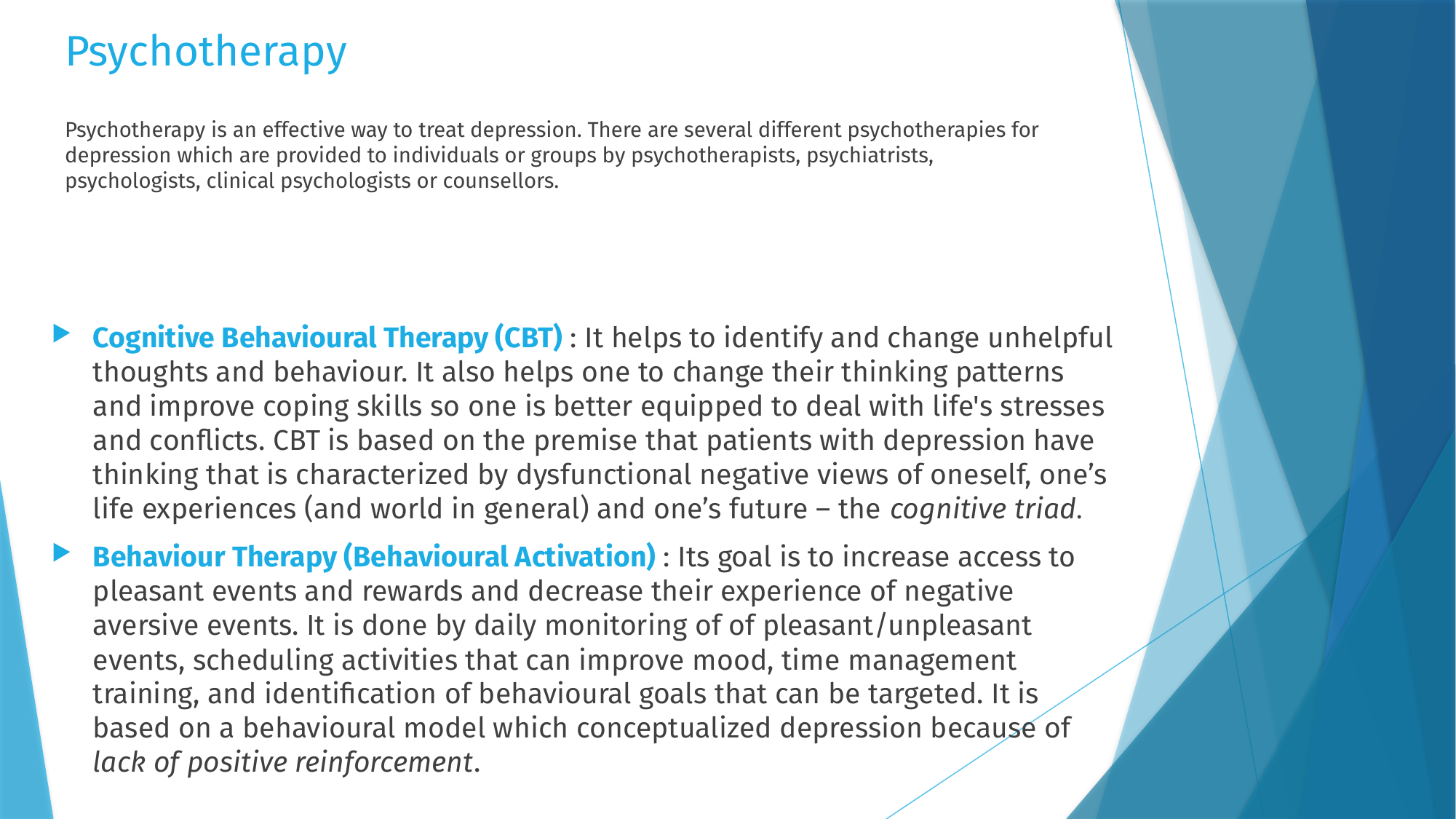

# Psychotherapy Psychotherapy is an effective way to treat depression. There are several different psychotherapies for depression which are provided to individuals or groups by psychotherapists, psychiatrists, psychologists, clinical psychologists or counsellors.
Cognitive Behavioural Therapy (CBT) : It helps to identify and change unhelpful thoughts and behaviour. It also helps one to change their thinking patterns and improve coping skills so one is better equipped to deal with life's stresses and conflicts. CBT is based on the premise that patients with depression have thinking that is characterized by dysfunctional negative views of oneself, one’s life experiences (and world in general) and one’s future – the cognitive triad.
Behaviour Therapy (Behavioural Activation) : Its goal is to increase access to pleasant events and rewards and decrease their experience of negative aversive events. It is done by daily monitoring of of pleasant/unpleasant events, scheduling activities that can improve mood, time management training, and identification of behavioural goals that can be targeted. It is based on a behavioural model which conceptualized depression because of lack of positive reinforcement.